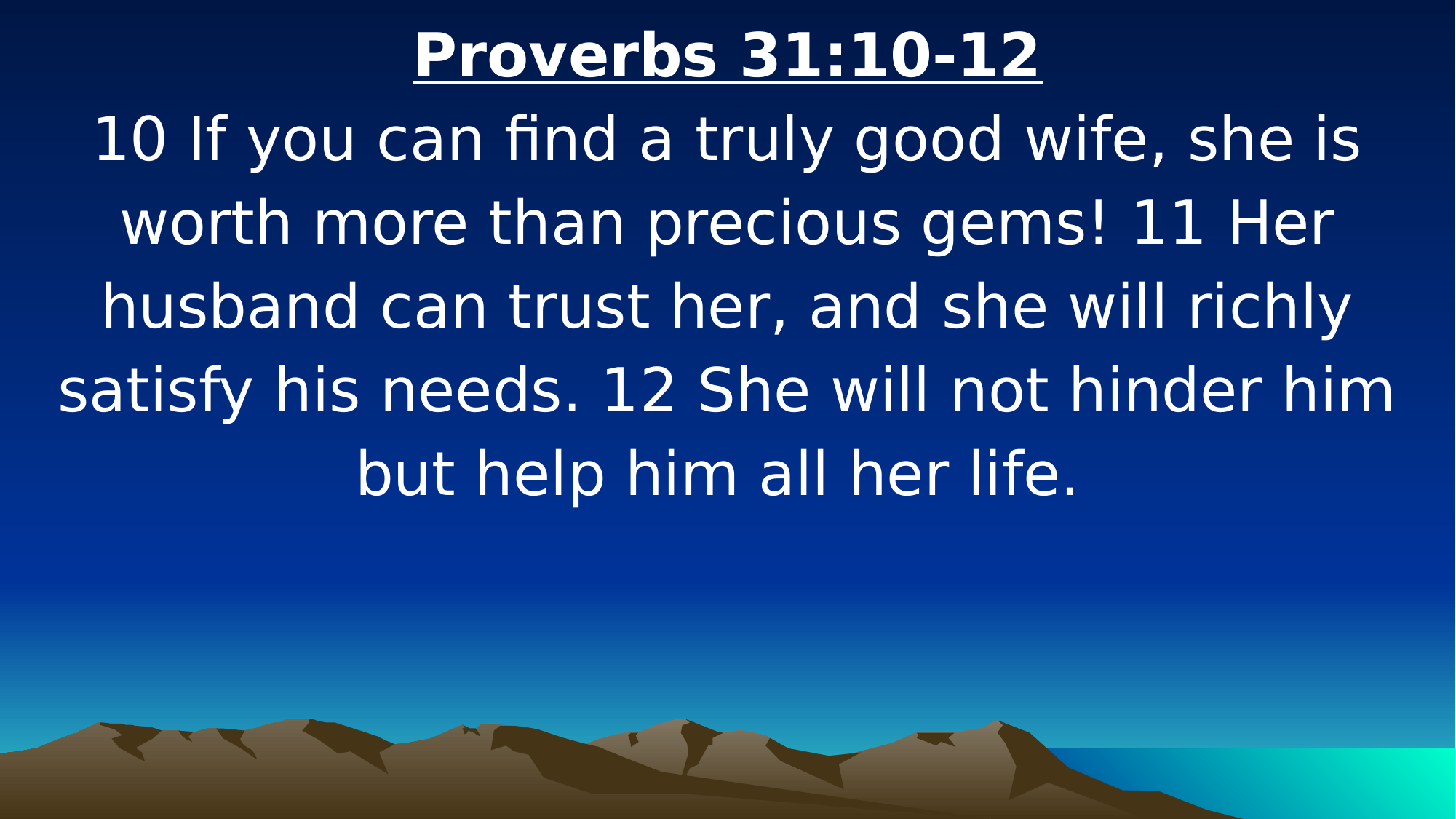

Proverbs 31:10-12
10 If you can find a truly good wife, she is worth more than precious gems! 11 Her husband can trust her, and she will richly satisfy his needs. 12 She will not hinder him but help him all her life.